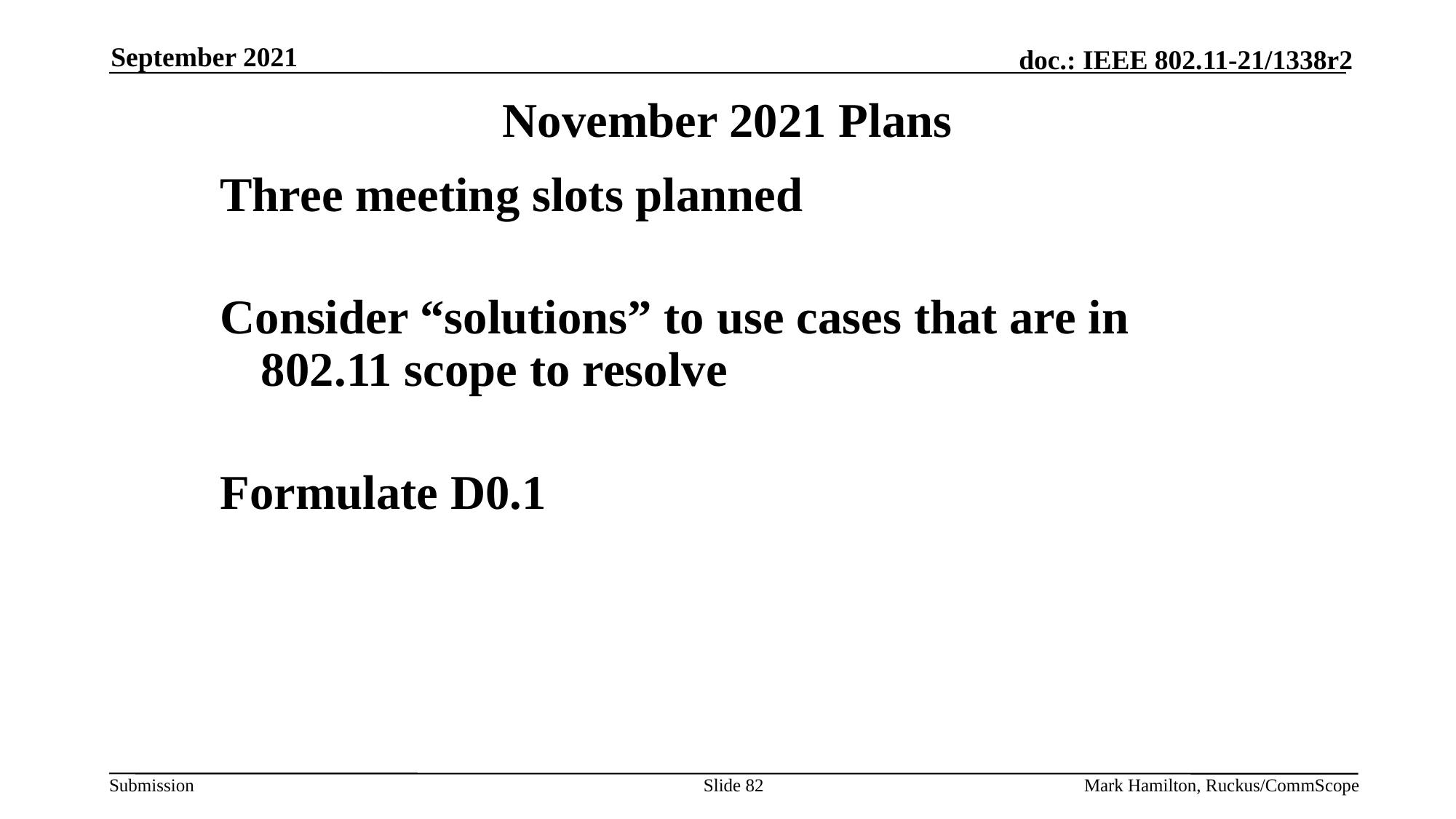

September 2021
# November 2021 Plans
Three meeting slots planned

Consider “solutions” to use cases that are in 802.11 scope to resolve

Formulate D0.1

Slide 82
Mark Hamilton, Ruckus/CommScope